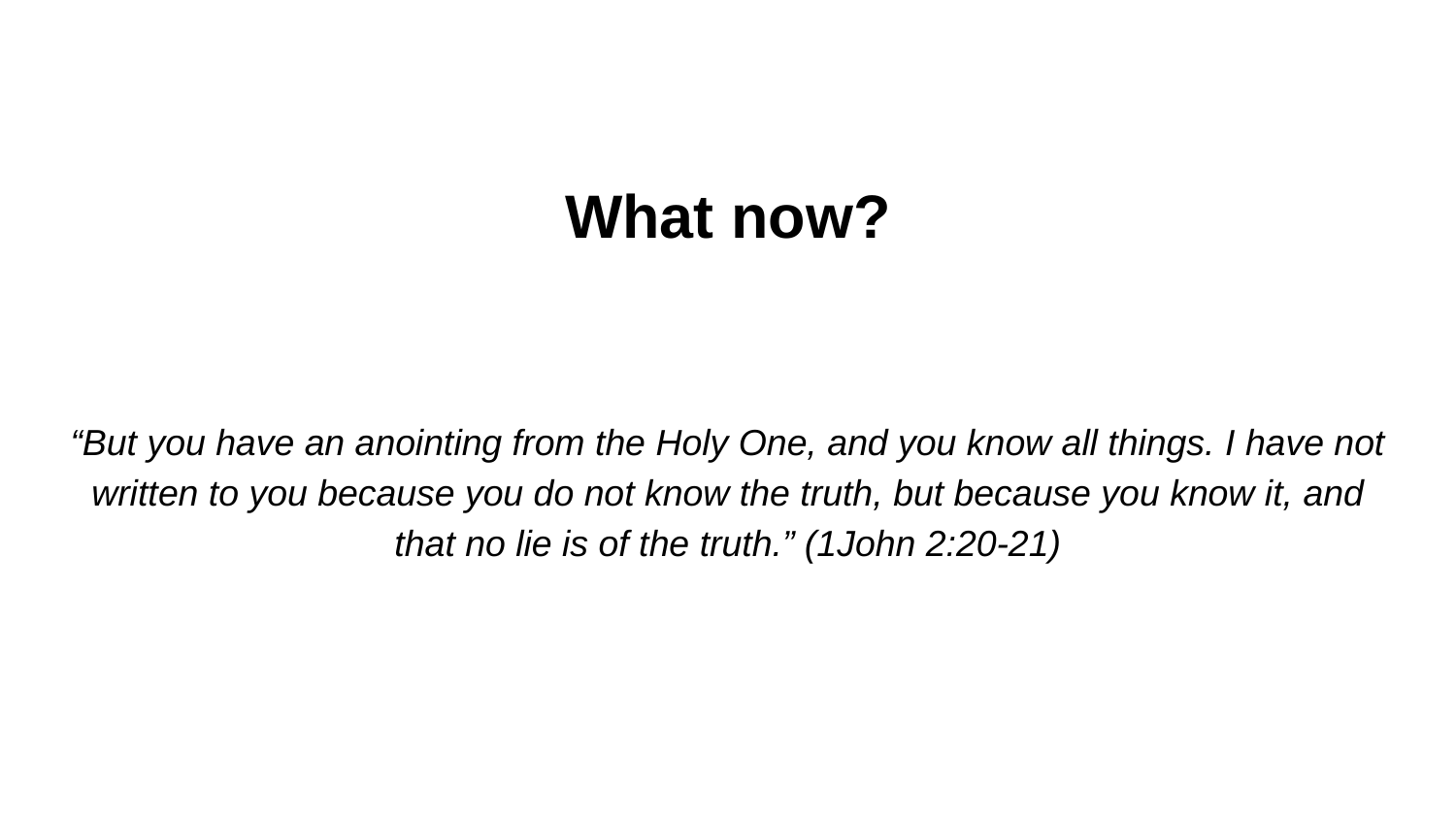

# What now?
“But you have an anointing from the Holy One, and you know all things. I have not written to you because you do not know the truth, but because you know it, and that no lie is of the truth.” (1John 2:20-21)